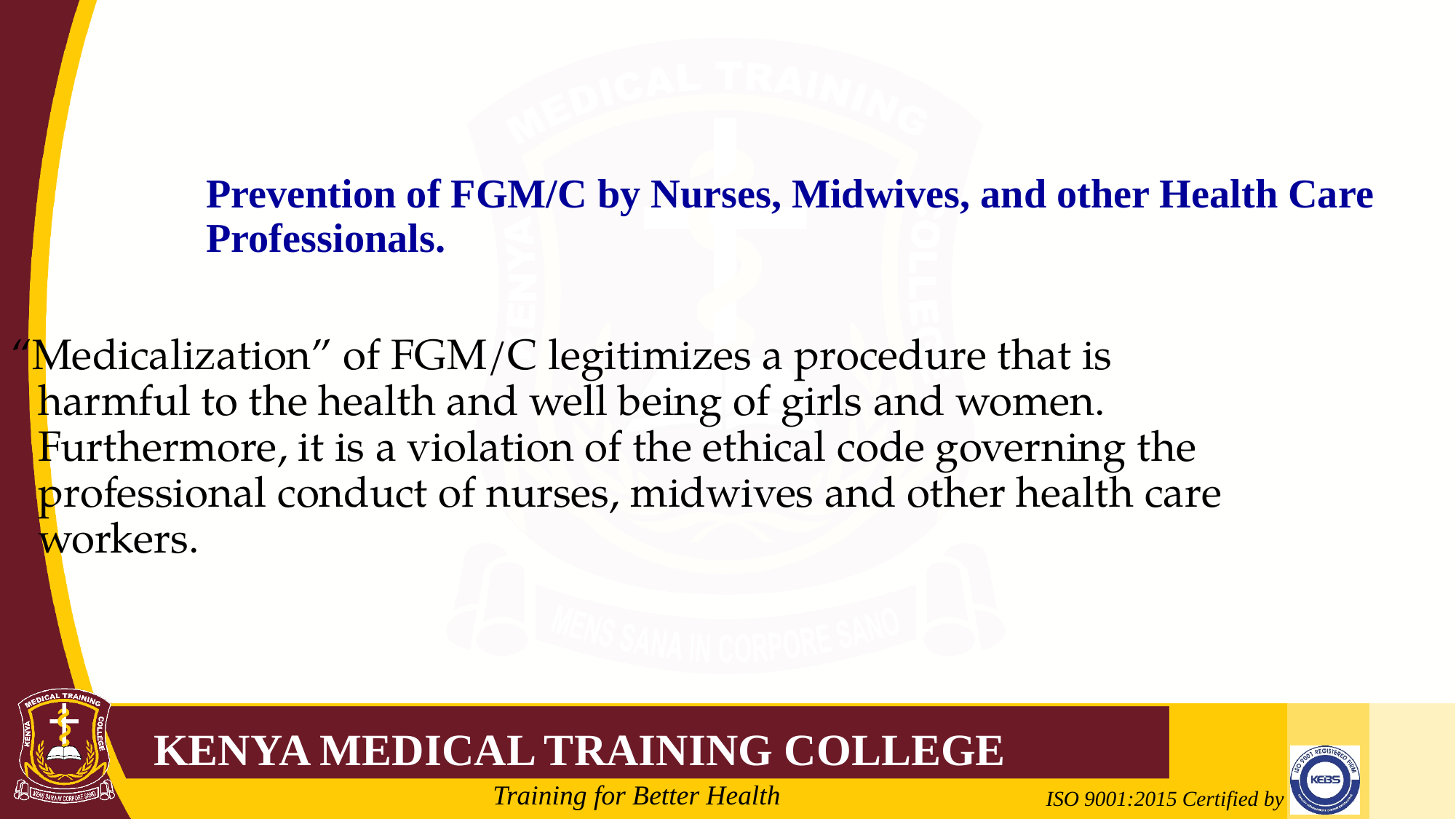

Prevention of FGM/C by Nurses, Midwives, and other Health Care Professionals.
“Medicalization” of FGM/C legitimizes a procedure that is harmful to the health and well being of girls and women. Furthermore, it is a violation of the ethical code governing the professional conduct of nurses, midwives and other health care workers.